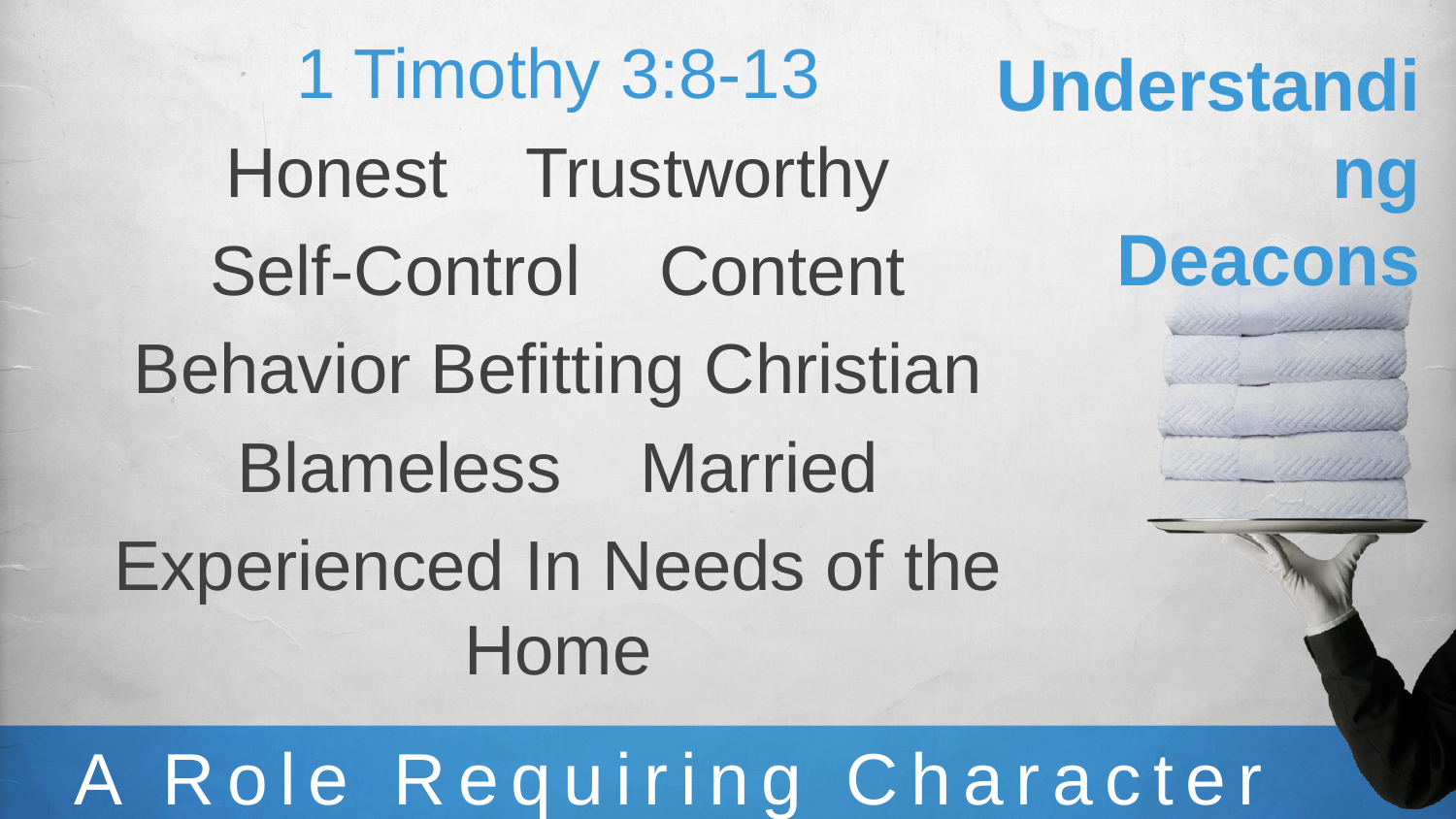

1 Timothy 3:8-13
Honest    Trustworthy
Self-Control    Content
Behavior Befitting Christian
Blameless    Married
Experienced In Needs of the Home
# Understanding Deacons
A Role Requiring Character